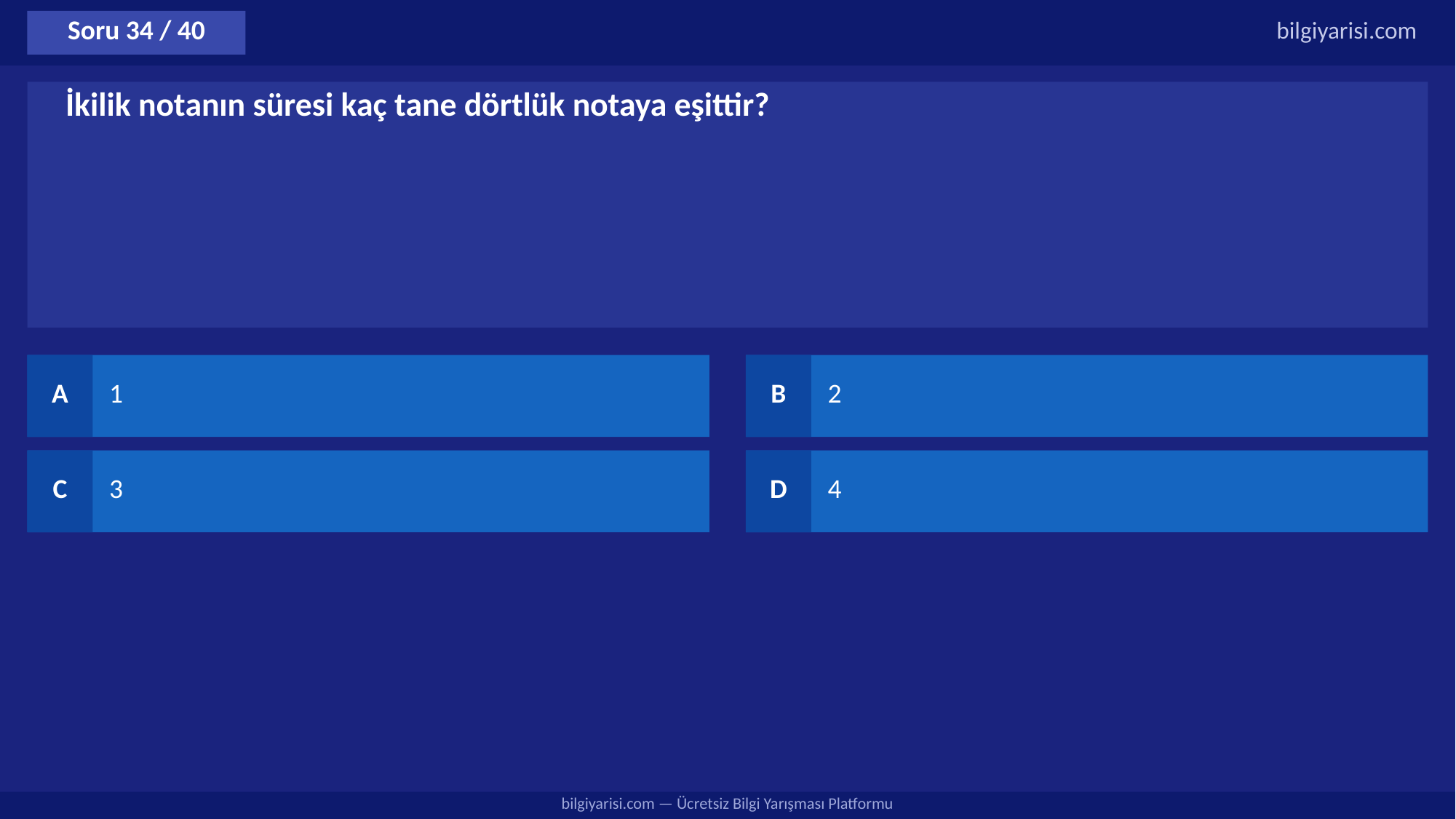

Soru 34 / 40
bilgiyarisi.com

İkilik notanın süresi kaç tane dörtlük notaya eşittir?

A
1

B
2

C
3

D
4
bilgiyarisi.com — Ücretsiz Bilgi Yarışması Platformu